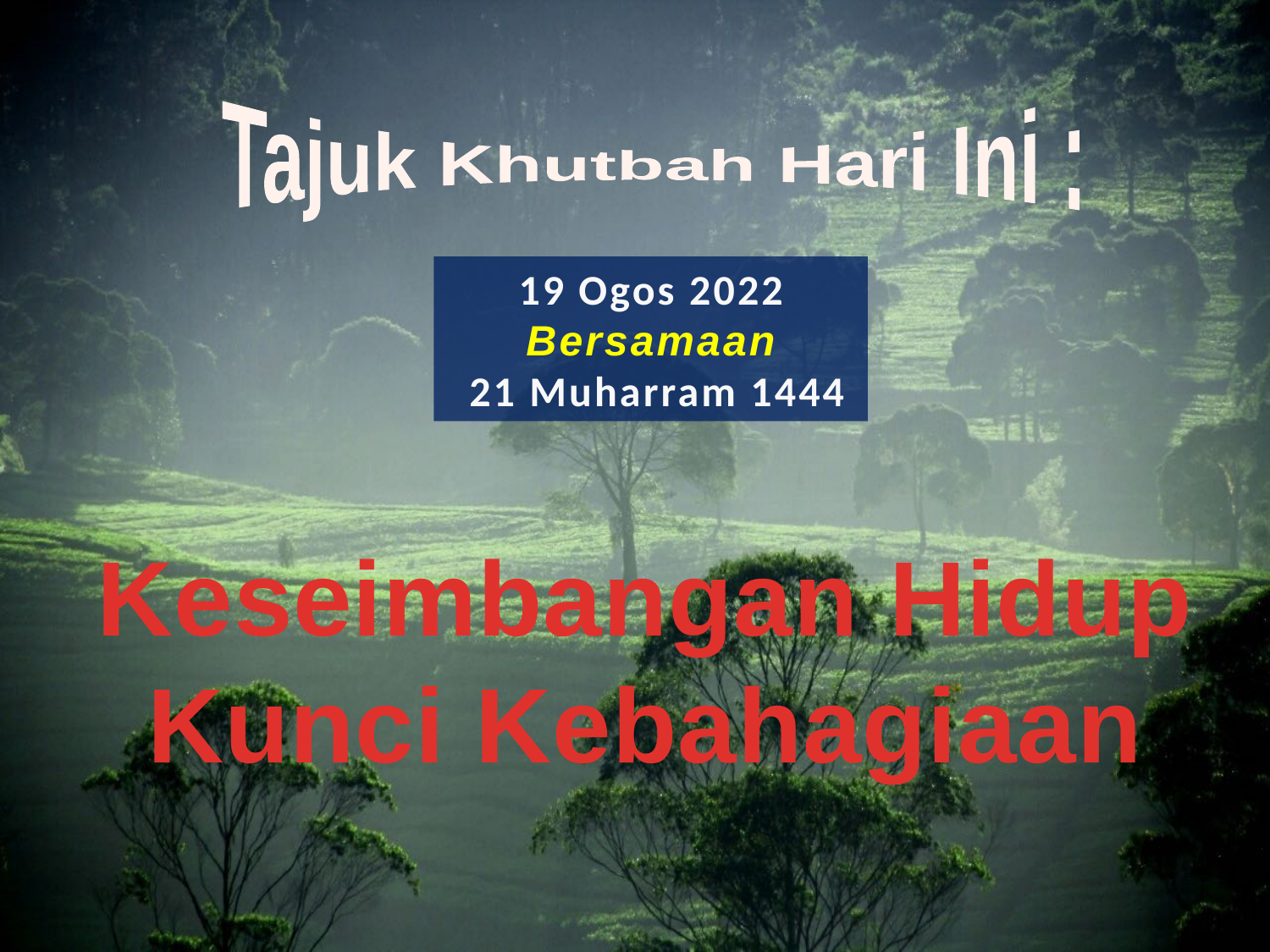

Tajuk Khutbah Hari Ini :
19 Ogos 2022
Bersamaan
 21 Muharram 1444
Keseimbangan Hidup Kunci Kebahagiaan